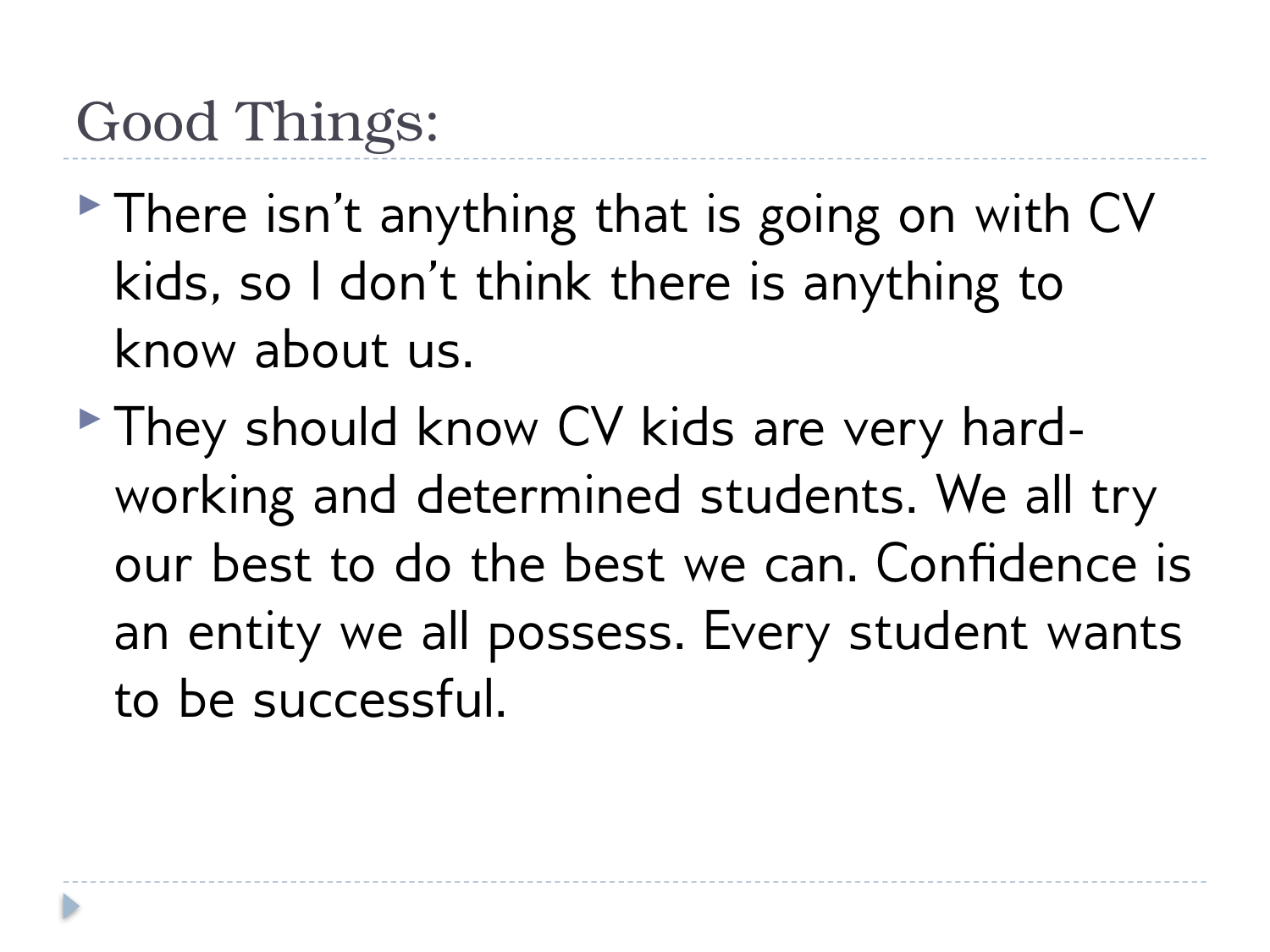

# Good Things:
There isn’t anything that is going on with CV kids, so I don’t think there is anything to know about us.
They should know CV kids are very hard-working and determined students. We all try our best to do the best we can. Confidence is an entity we all possess. Every student wants to be successful.